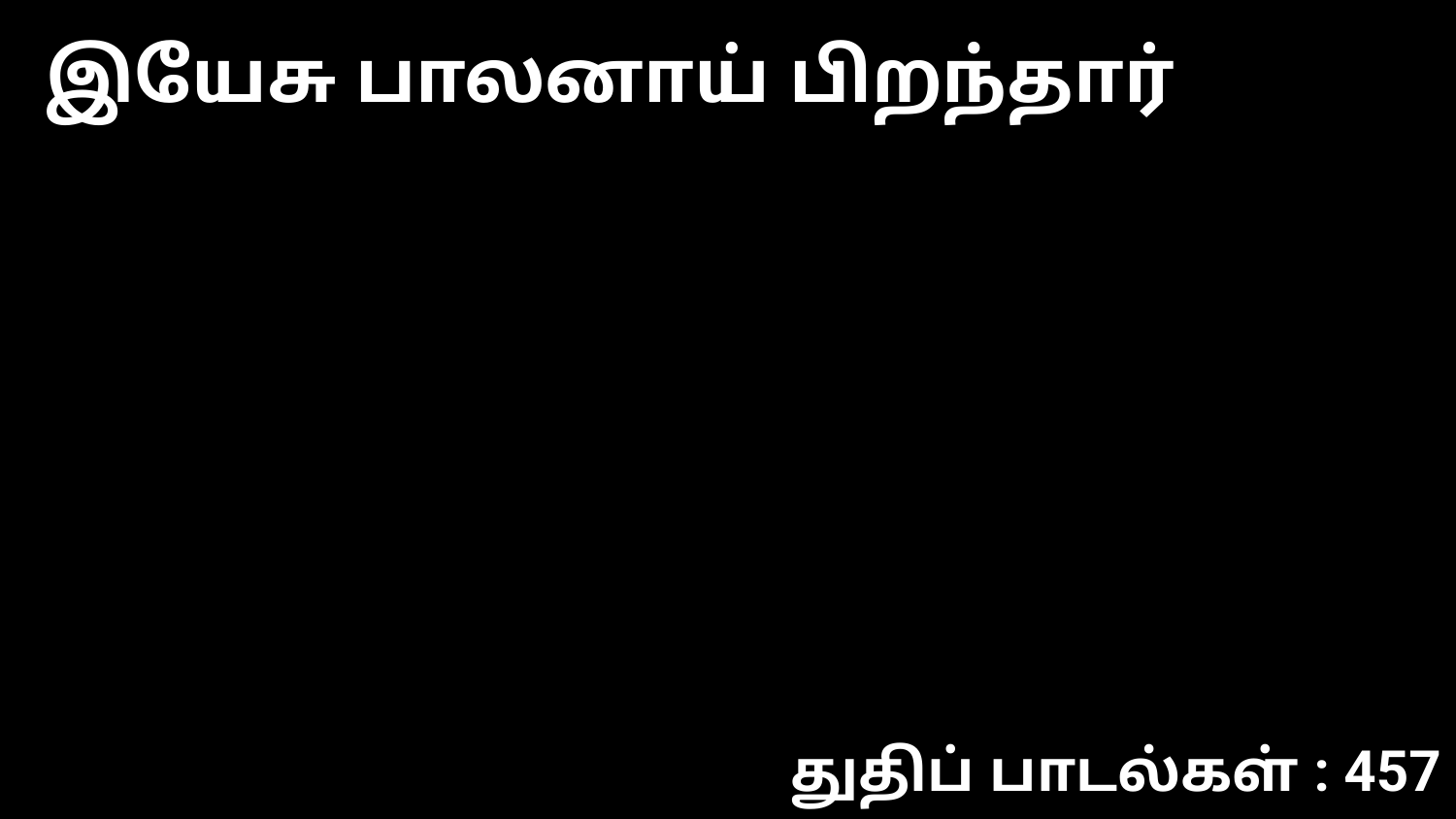

இயேசு பாலனாய் பிறந்தார்
துதிப் பாடல்கள் : 457